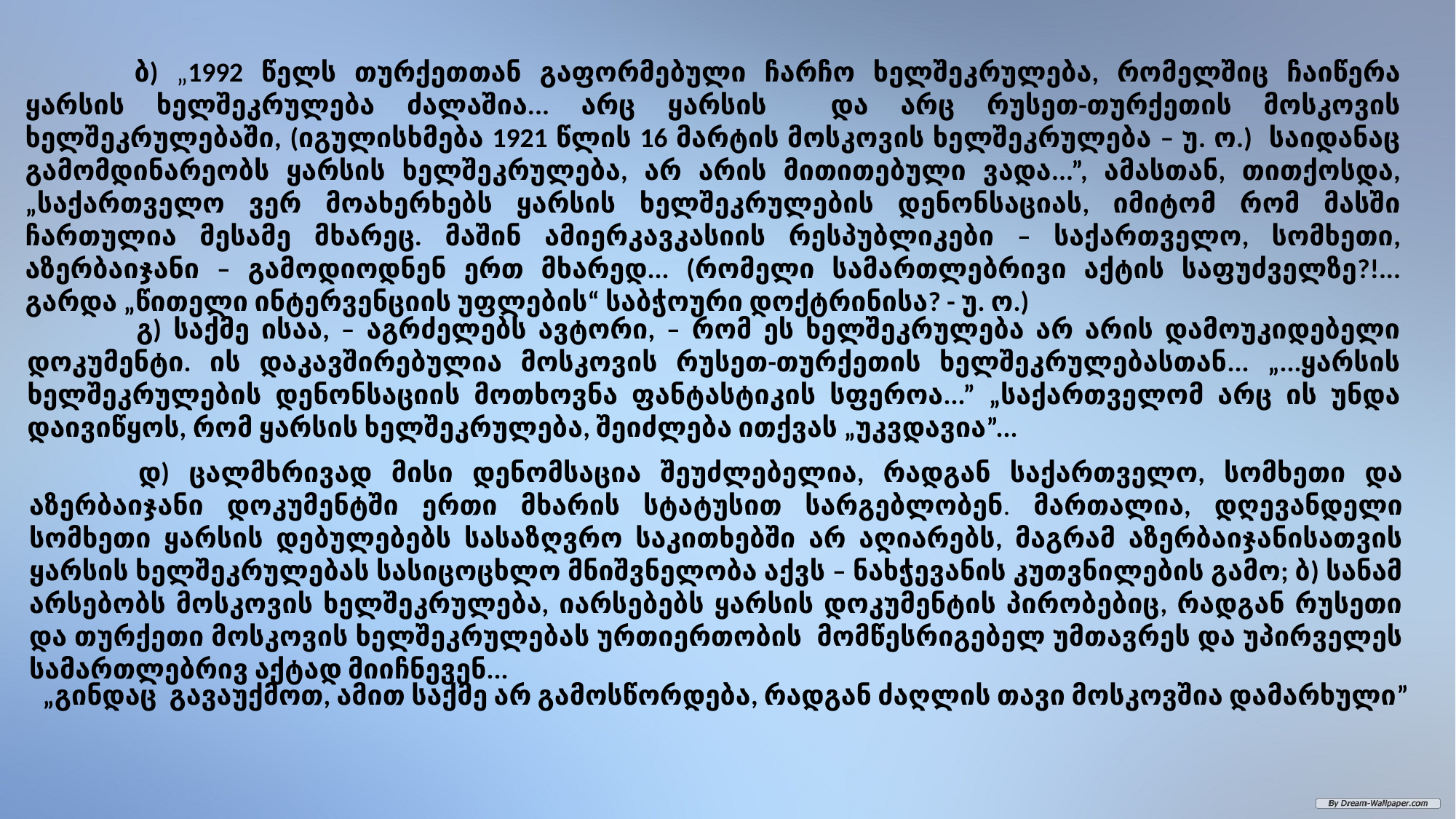

ბ) „1992 წელს თურქეთთან გაფორმებული ჩარჩო ხელშეკრულება, რომელშიც ჩაიწერა ყარსის ხელშეკრულება ძალაშია... არც ყარსის  და არც რუსეთ-თურქეთის მოსკოვის ხელშეკრულებაში, (იგულისხმება 1921 წლის 16 მარტის მოსკოვის ხელშეკრულება – უ. ო.)  საიდანაც გამომდინარეობს ყარსის ხელშეკრულება, არ არის მითითებული ვადა...”, ამასთან, თითქოსდა, „საქართველო ვერ მოახერხებს ყარსის ხელშეკრულების დენონსაციას, იმიტომ რომ მასში ჩართულია მესამე მხარეც. მაშინ ამიერკავკასიის რესპუბლიკები – საქართველო, სომხეთი, აზერბაიჯანი – გამოდიოდნენ ერთ მხარედ... (რომელი სამართლებრივი აქტის საფუძველზე?!... გარდა „წითელი ინტერვენციის უფლების“ საბჭოური დოქტრინისა? - უ. ო.)

	გ) საქმე ისაა, – აგრძელებს ავტორი, – რომ ეს ხელშეკრულება არ არის დამოუკიდებელი დოკუმენტი. ის დაკავშირებულია მოსკოვის რუსეთ-თურქეთის ხელშეკრულებასთან... „...ყარსის ხელშეკრულების დენონსაციის მოთხოვნა ფანტასტიკის სფეროა...” „საქართველომ არც ის უნდა დაივიწყოს, რომ ყარსის ხელშეკრულება, შეიძლება ითქვას „უკვდავია”...
	დ) ცალმხრივად მისი დენომსაცია შეუძლებელია, რადგან საქართველო, სომხეთი და აზერბაიჯანი დოკუმენტში ერთი მხარის სტატუსით სარგებლობენ. მართალია, დღევანდელი სომხეთი ყარსის დებულებებს სასაზღვრო საკითხებში არ აღიარებს, მაგრამ აზერბაიჯანისათვის ყარსის ხელშეკრულებას სასიცოცხლო მნიშვნელობა აქვს – ნახჭევანის კუთვნილების გამო; ბ) სანამ არსებობს მოსკოვის ხელშეკრულება, იარსებებს ყარსის დოკუმენტის პირობებიც, რადგან რუსეთი და თურქეთი მოსკოვის ხელშეკრულებას ურთიერთობის  მომწესრიგებელ უმთავრეს და უპირველეს სამართლებრივ აქტად მიიჩნევენ...
„გინდაც  გავაუქმოთ, ამით საქმე არ გამოსწორდება, რადგან ძაღლის თავი მოსკოვშია დამარხული”